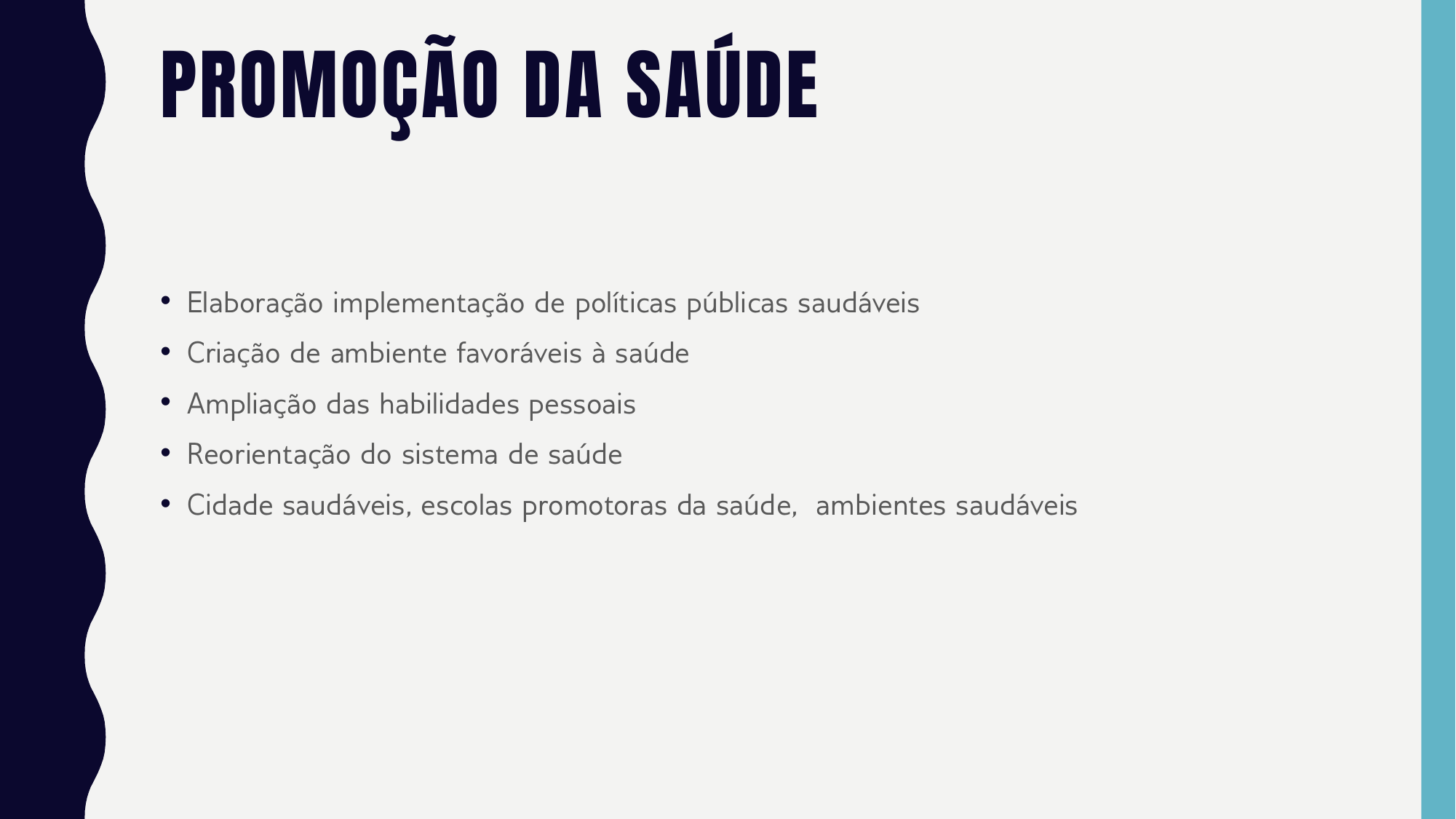

# Promoção da saúde
Elaboração implementação de políticas públicas saudáveis
Criação de ambiente favoráveis à saúde
Ampliação das habilidades pessoais
Reorientação do sistema de saúde
Cidade saudáveis, escolas promotoras da saúde,  ambientes saudáveis